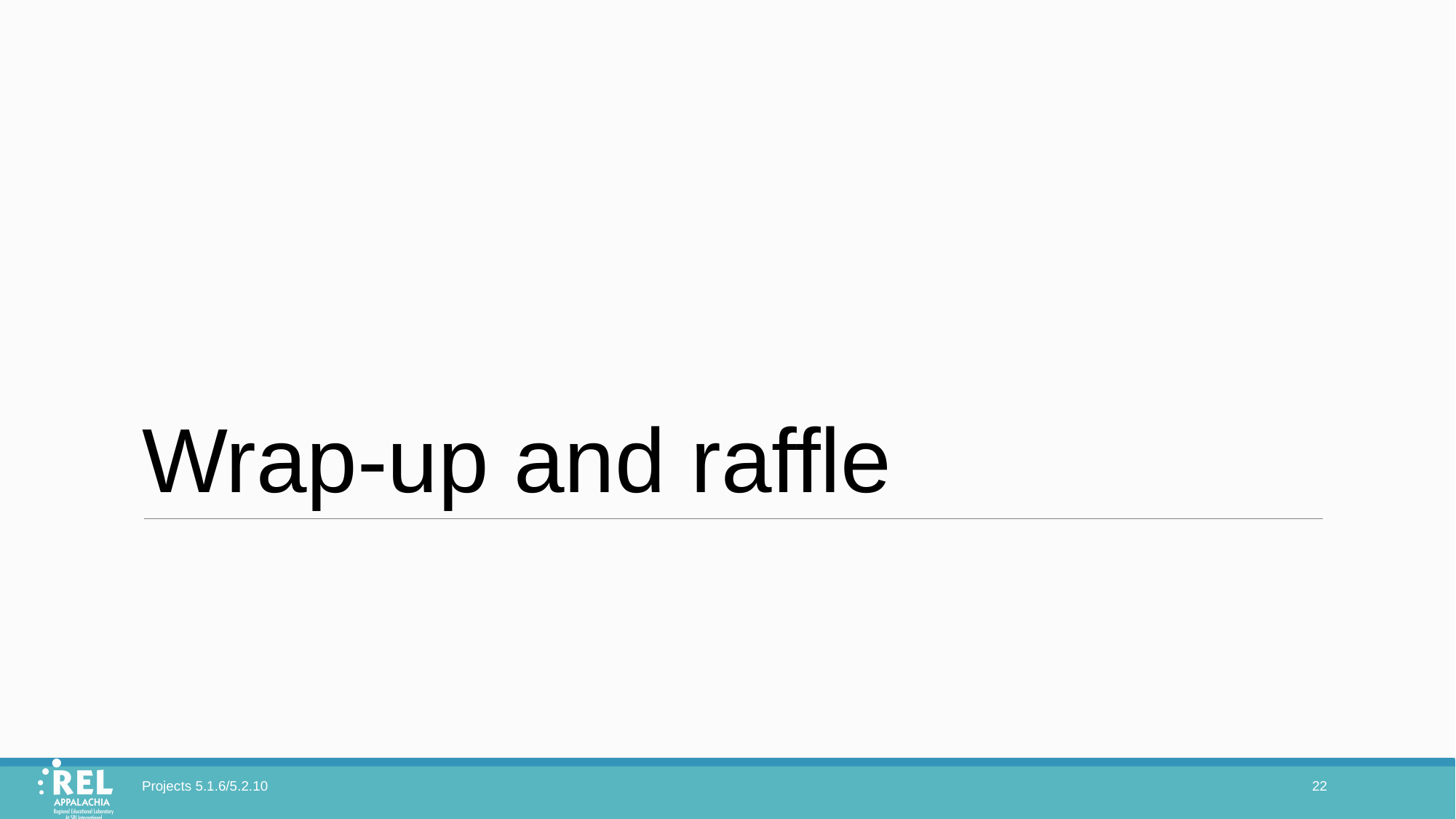

# Wrap-up and raffle
Projects 5.1.6/5.2.10
22